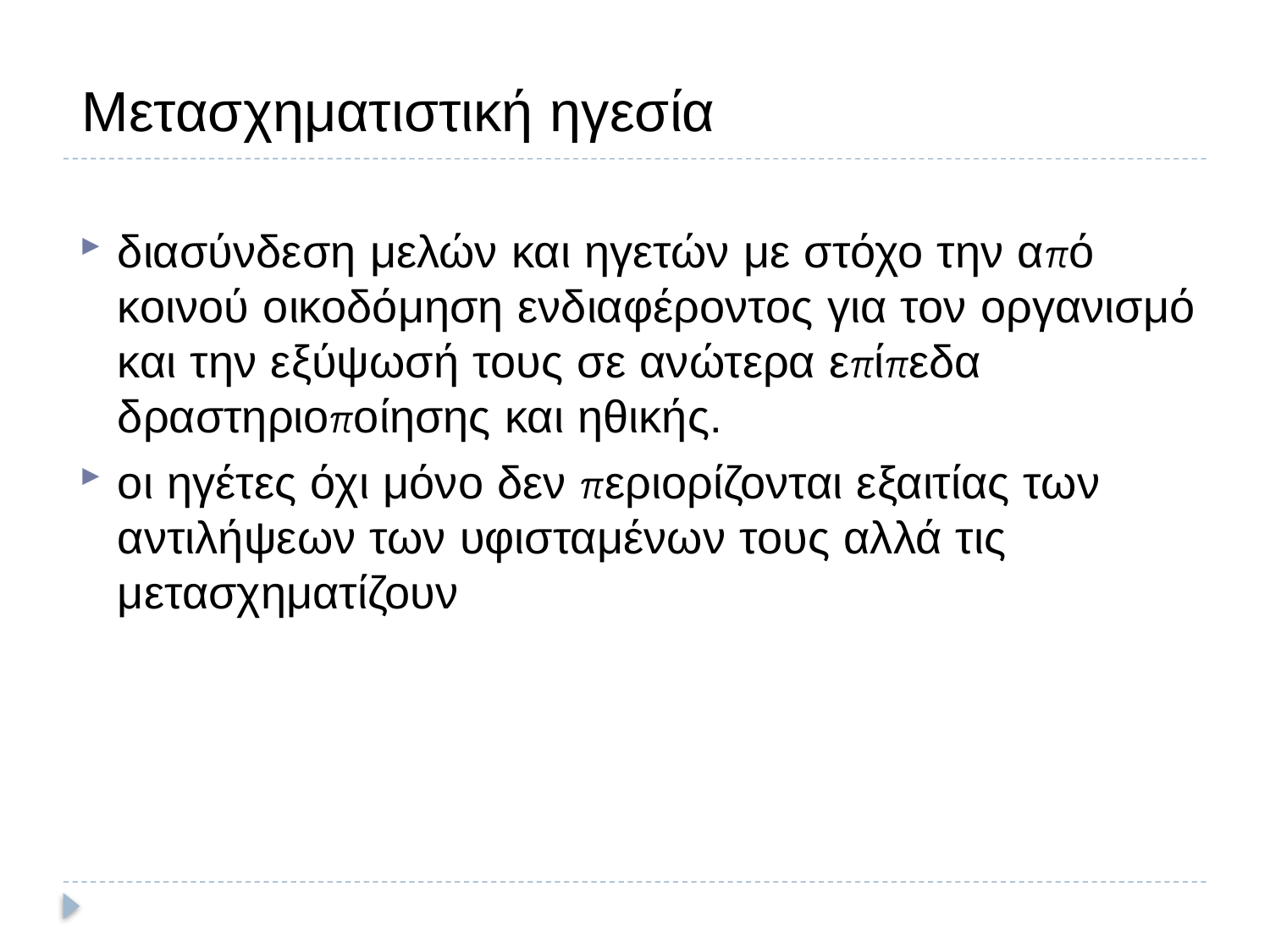

# Μετασχηματιστική ηγεσία
διασύνδεση μελών και ηγετών με στόχο την από κοινού οικοδόμηση ενδιαφέροντος για τον οργανισμό και την εξύψωσή τους σε ανώτερα επίπεδα δραστηριοποίησης και ηθικής.
οι ηγέτες όχι μόνο δεν περιορίζονται εξαιτίας των αντιλήψεων των υφισταμένων τους αλλά τις μετασχηματίζουν